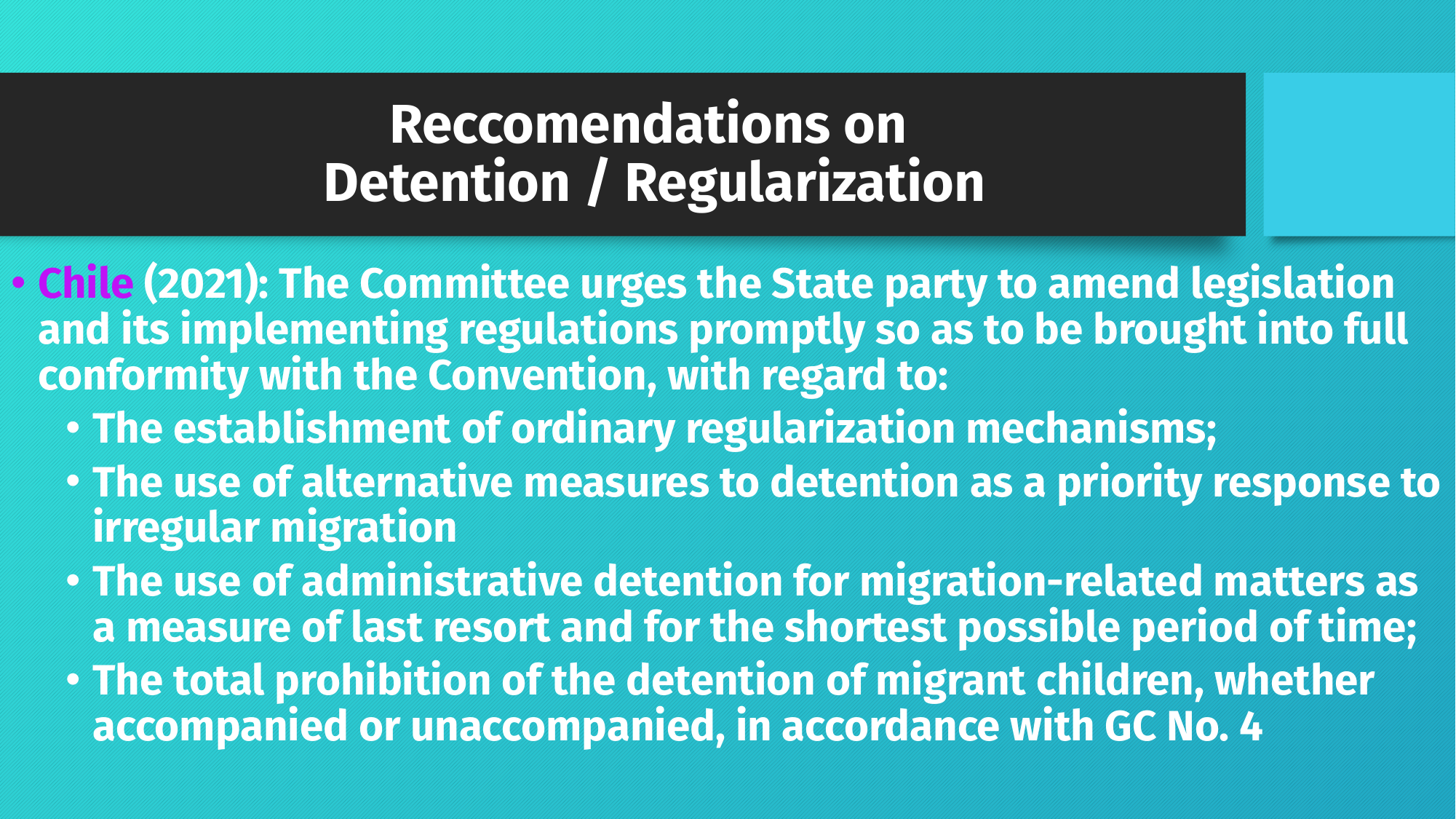

# Reccomendations on Detention / Regularization
Chile (2021): The Committee urges the State party to amend legislation and its implementing regulations promptly so as to be brought into full conformity with the Convention, with regard to:
The establishment of ordinary regularization mechanisms;
The use of alternative measures to detention as a priority response to irregular migration
The use of administrative detention for migration-related matters as a measure of last resort and for the shortest possible period of time;
The total prohibition of the detention of migrant children, whether accompanied or unaccompanied, in accordance with GC No. 4